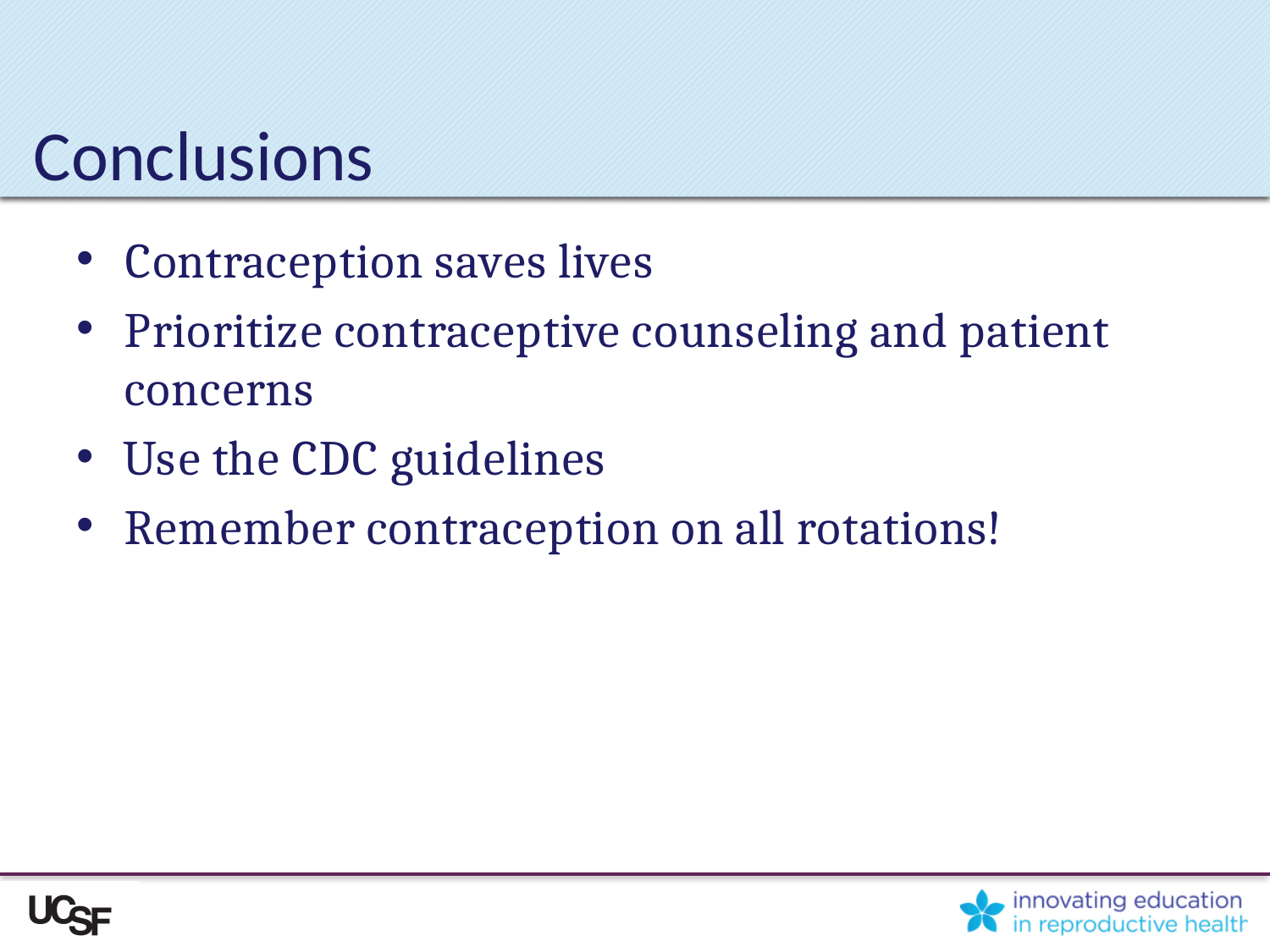

# Conclusions
Contraception saves lives
Prioritize contraceptive counseling and patient concerns
Use the CDC guidelines
Remember contraception on all rotations!